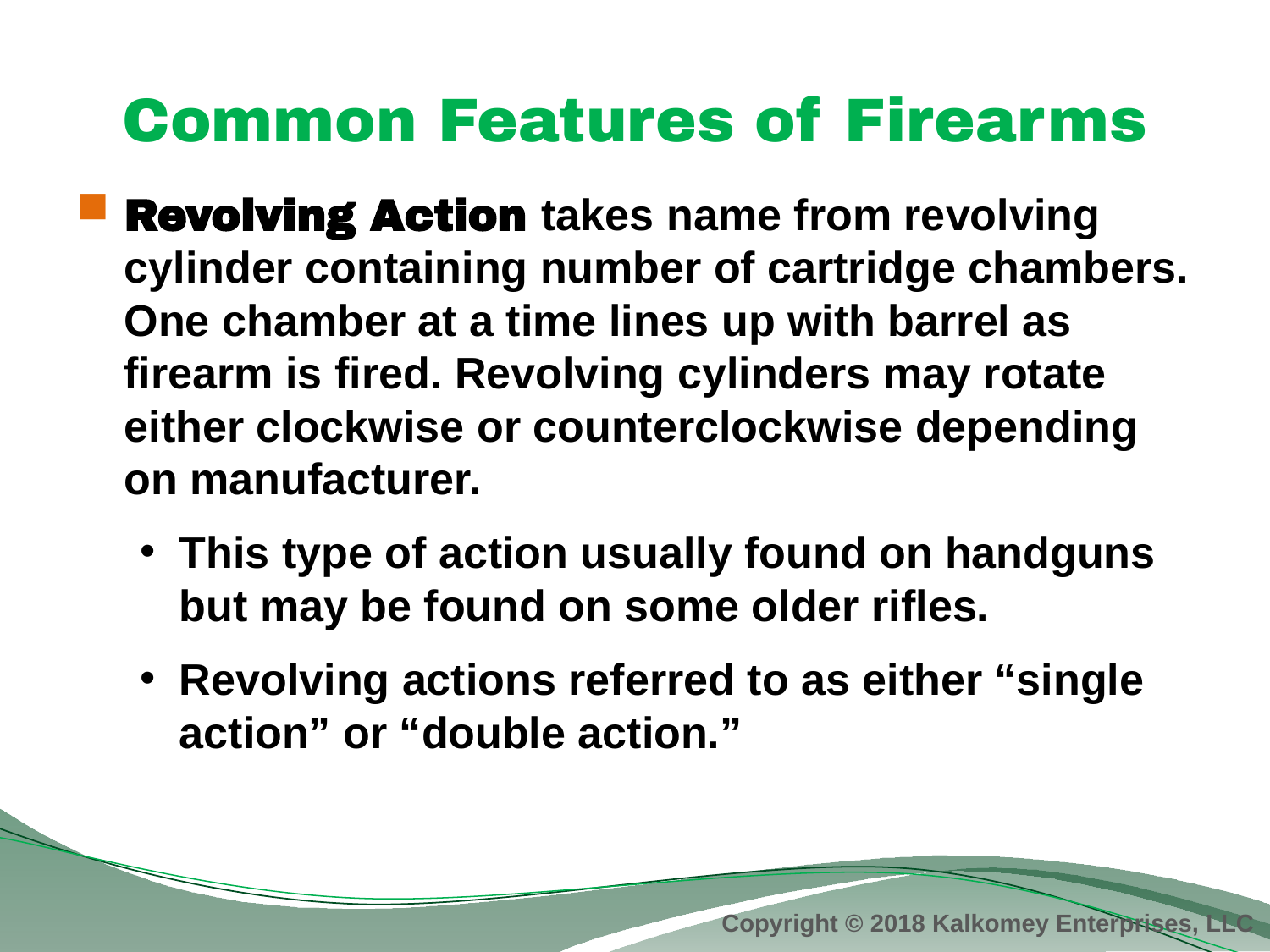

# Common Features of Firearms
Revolving Action takes name from revolving cylinder containing number of cartridge chambers. One chamber at a time lines up with barrel as firearm is fired. Revolving cylinders may rotate either clockwise or counterclockwise depending on manufacturer.
This type of action usually found on handguns but may be found on some older rifles.
Revolving actions referred to as either “single action” or “double action.”